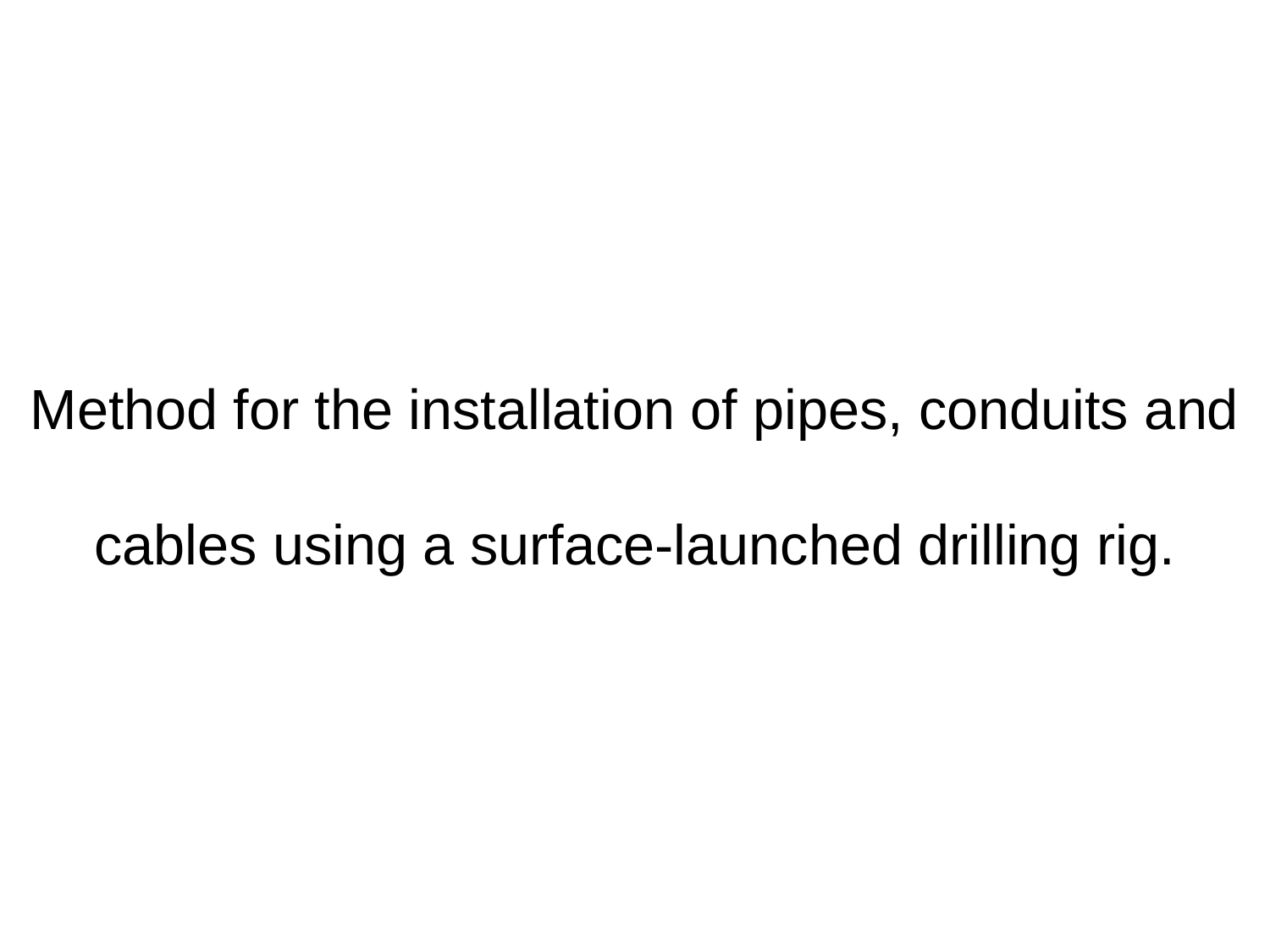

Method for the installation of pipes, conduits and

cables using a surface-launched drilling rig.